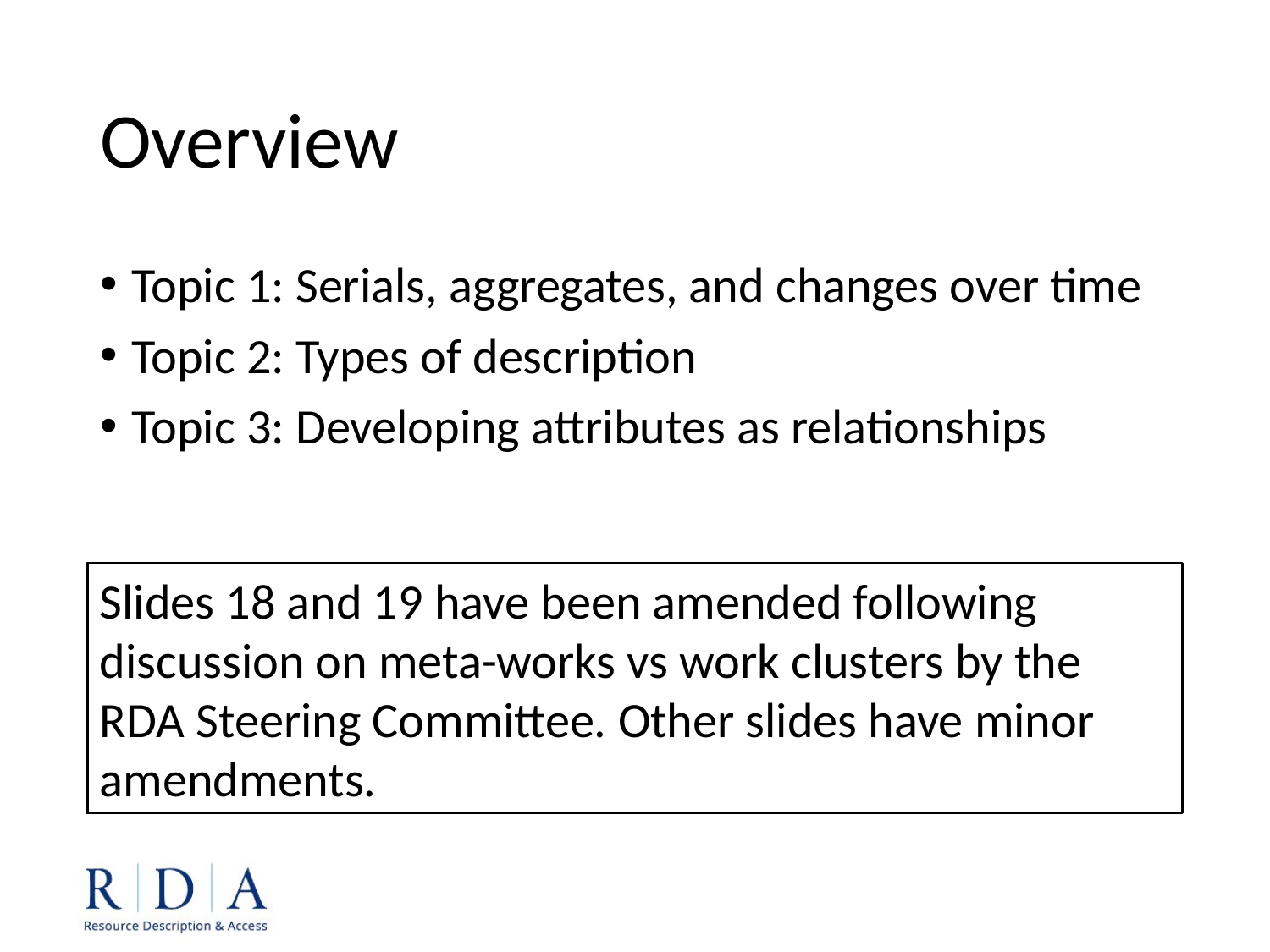

# Overview
Topic 1: Serials, aggregates, and changes over time
Topic 2: Types of description
Topic 3: Developing attributes as relationships
Slides 18 and 19 have been amended following discussion on meta-works vs work clusters by the RDA Steering Committee. Other slides have minor amendments.